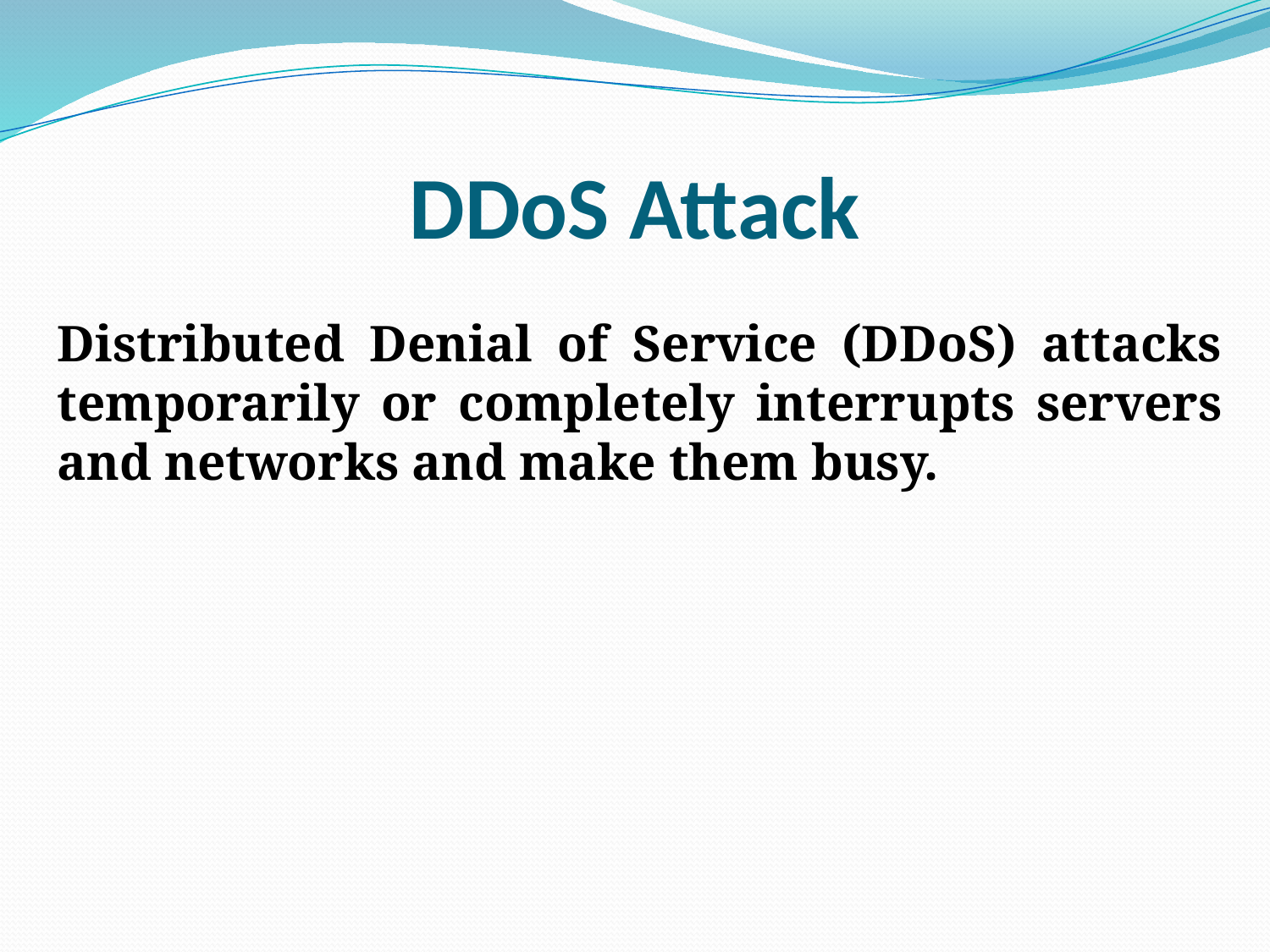

# DDoS Attack
Distributed Denial of Service (DDoS) attacks temporarily or completely interrupts servers and networks and make them busy.